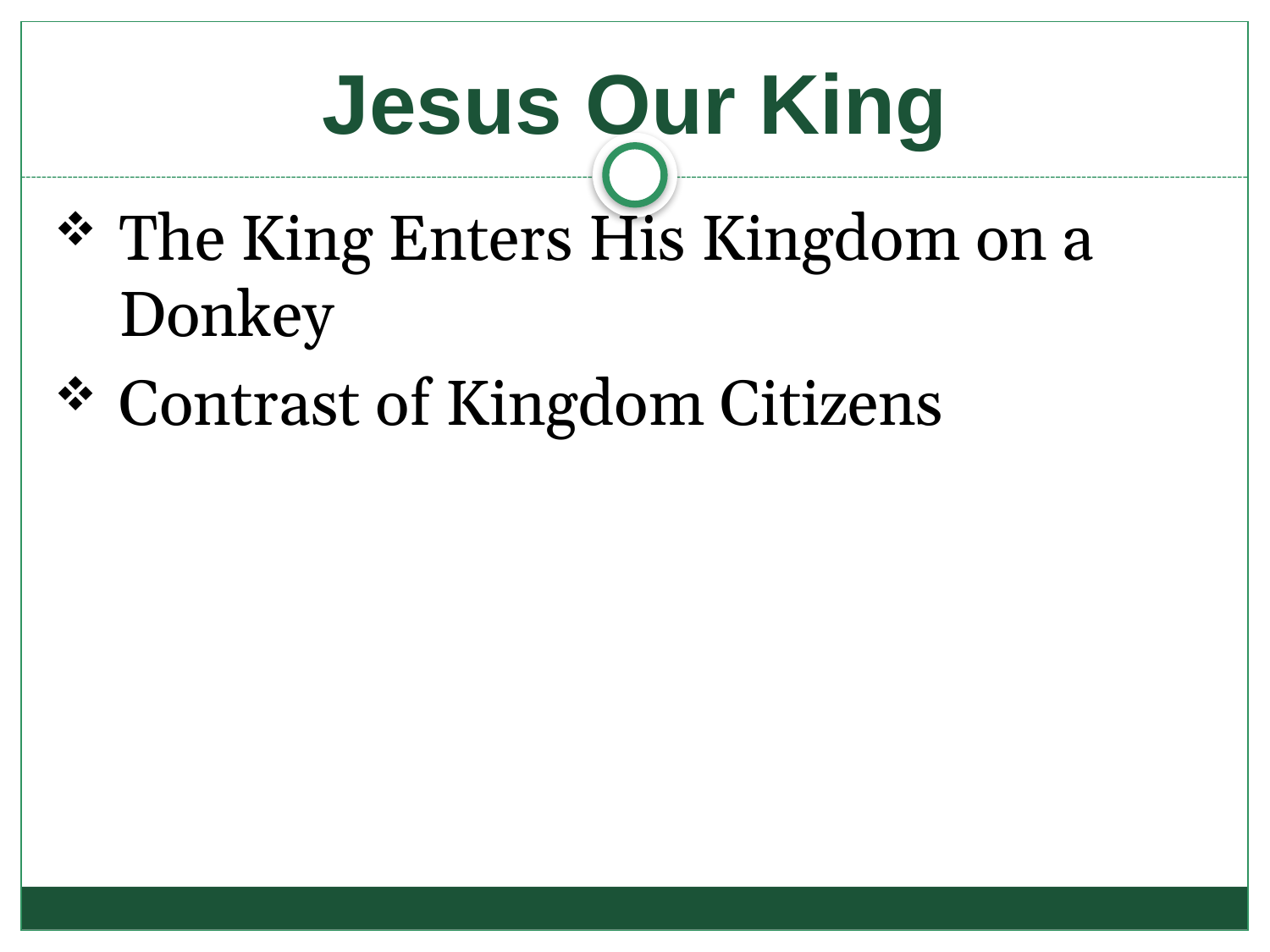

# Jesus Our King
The King Enters His Kingdom on a Donkey
Contrast of Kingdom Citizens